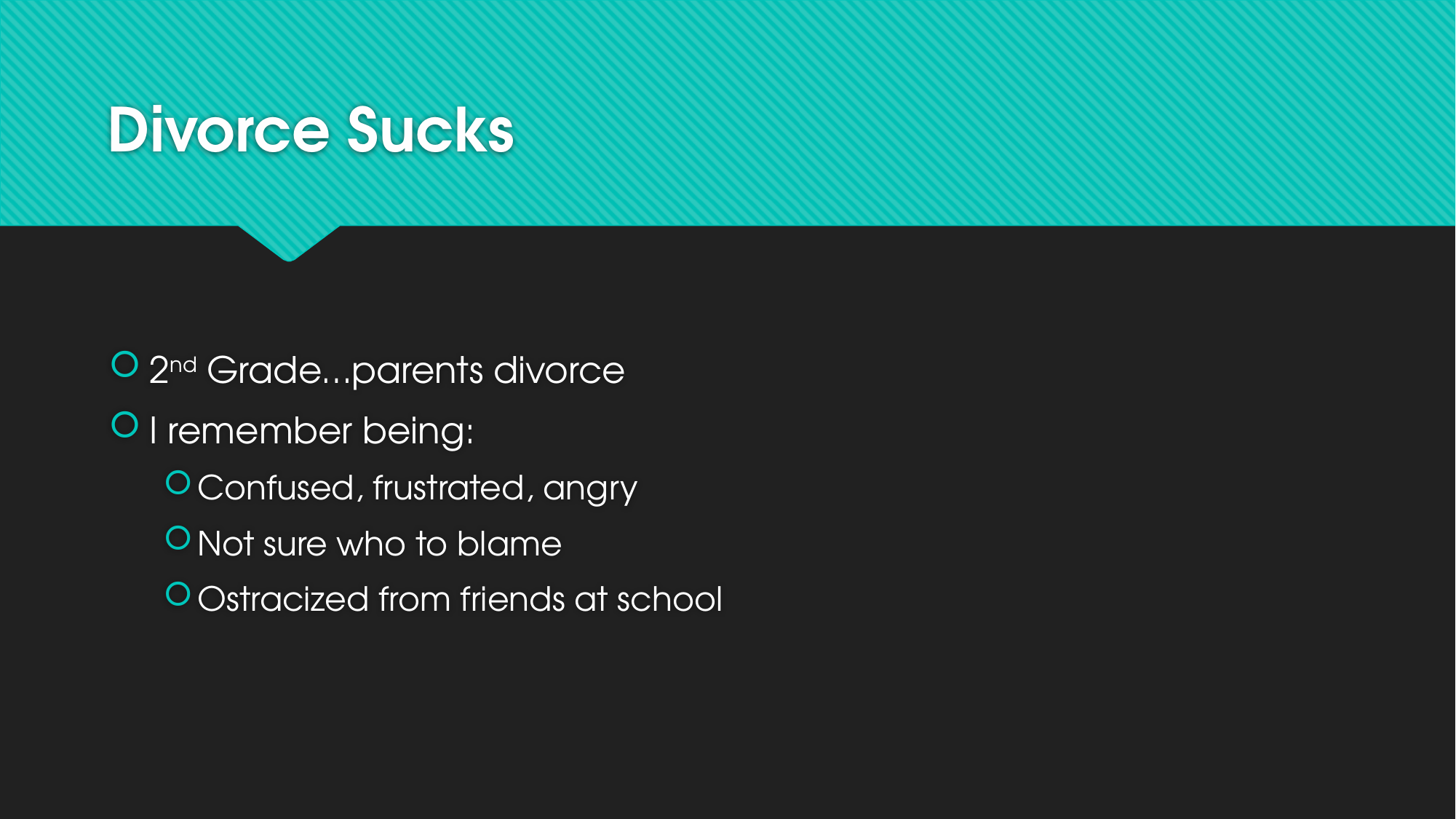

# Divorce Sucks
2nd Grade…parents divorce
I remember being:
Confused, frustrated, angry
Not sure who to blame
Ostracized from friends at school